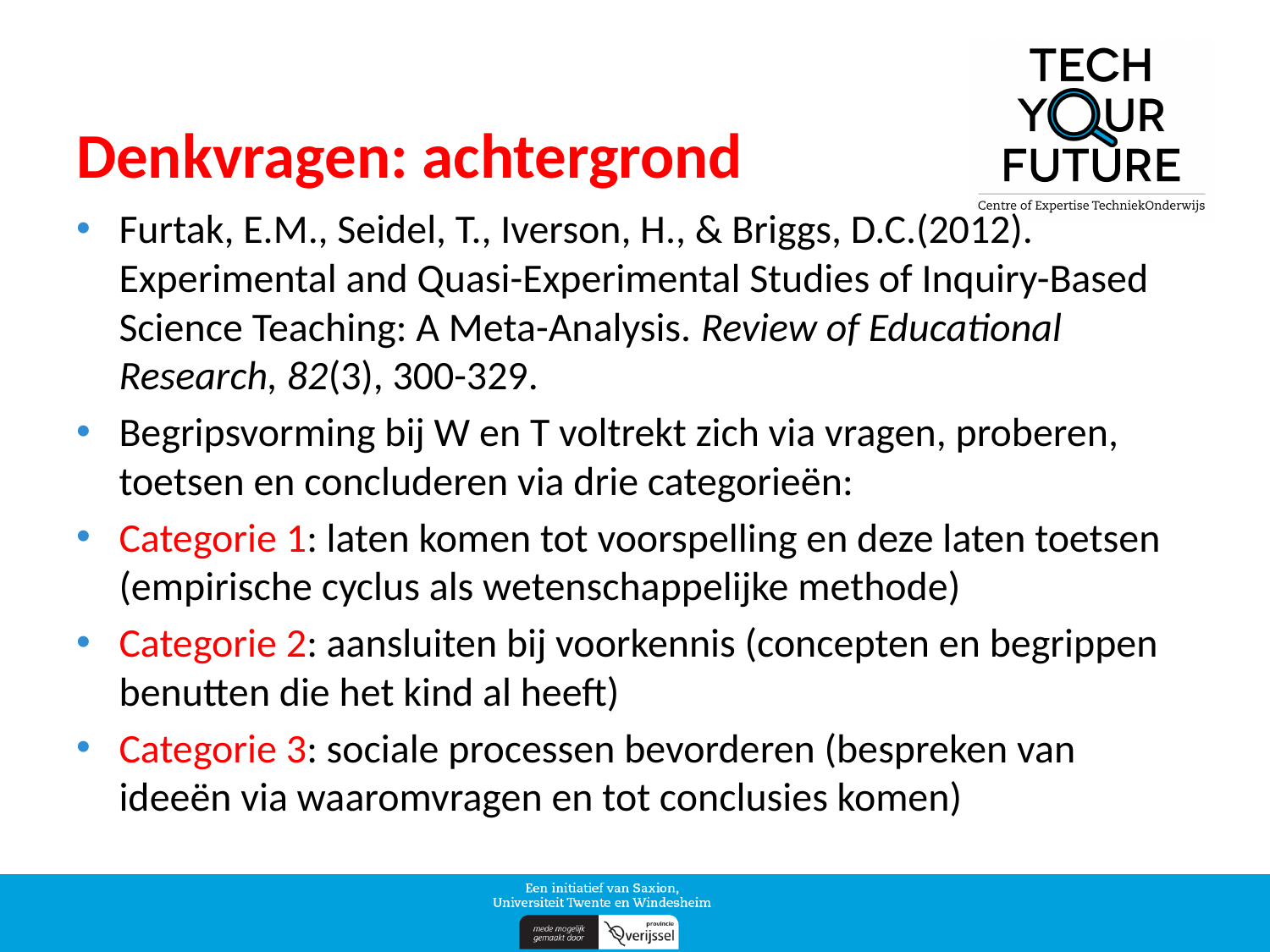

# Denkvragen: achtergrond
Furtak, E.M., Seidel, T., Iverson, H., & Briggs, D.C.(2012). Experimental and Quasi-Experimental Studies of Inquiry-Based Science Teaching: A Meta-Analysis. Review of Educational Research, 82(3), 300-329.
Begripsvorming bij W en T voltrekt zich via vragen, proberen, toetsen en concluderen via drie categorieën:
Categorie 1: laten komen tot voorspelling en deze laten toetsen (empirische cyclus als wetenschappelijke methode)
Categorie 2: aansluiten bij voorkennis (concepten en begrippen benutten die het kind al heeft)
Categorie 3: sociale processen bevorderen (bespreken van ideeën via waaromvragen en tot conclusies komen)